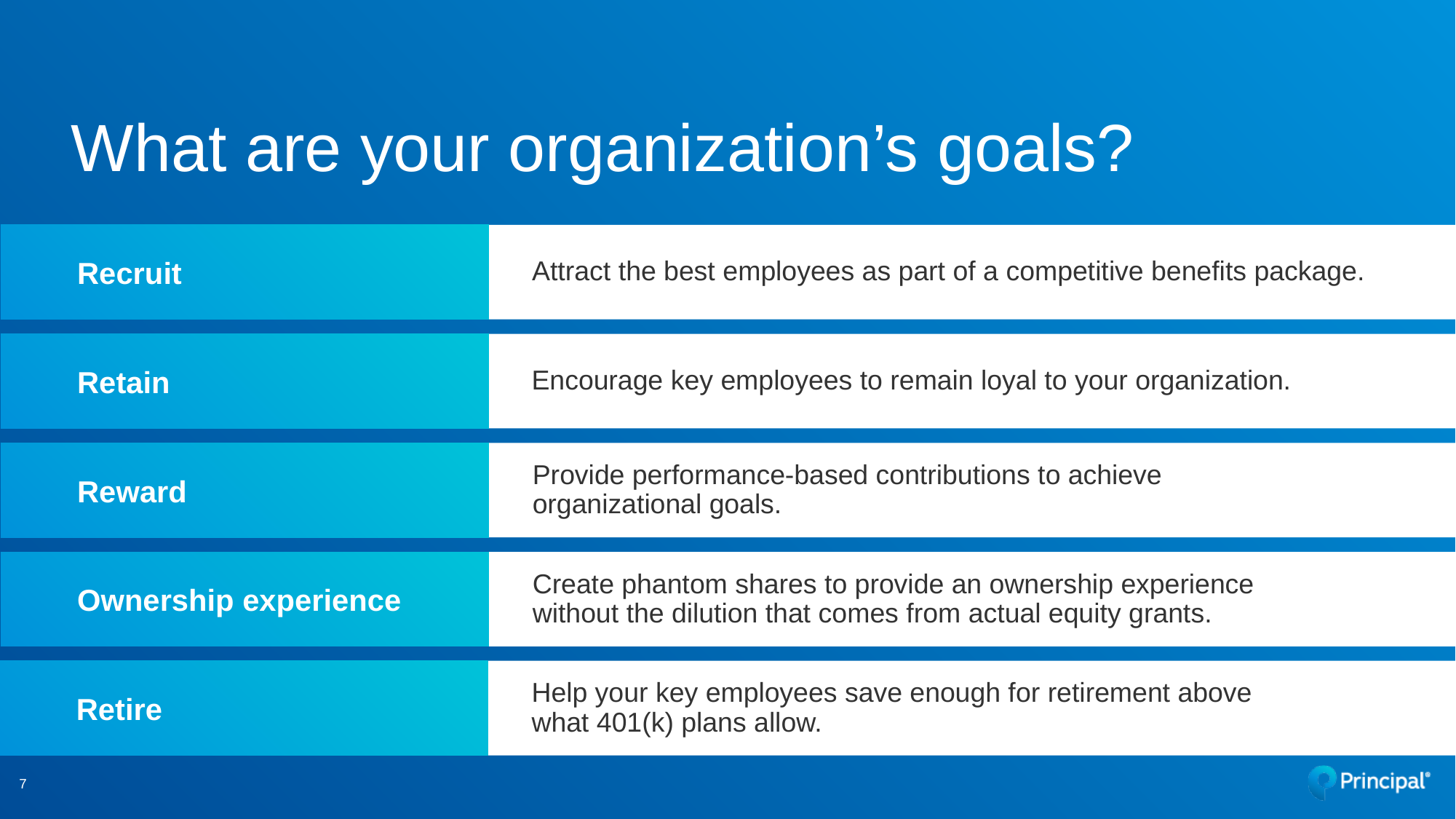

# What are your organization’s goals?
Recruit
Attract the best employees as part of a competitive benefits package.
Retain
Encourage key employees to remain loyal to your organization.
Reward
Provide performance-based contributions to achieve
organizational goals.
Ownership experience
Create phantom shares to provide an ownership experience
without the dilution that comes from actual equity grants.
Retire
Help your key employees save enough for retirement above
what 401(k) plans allow.
7